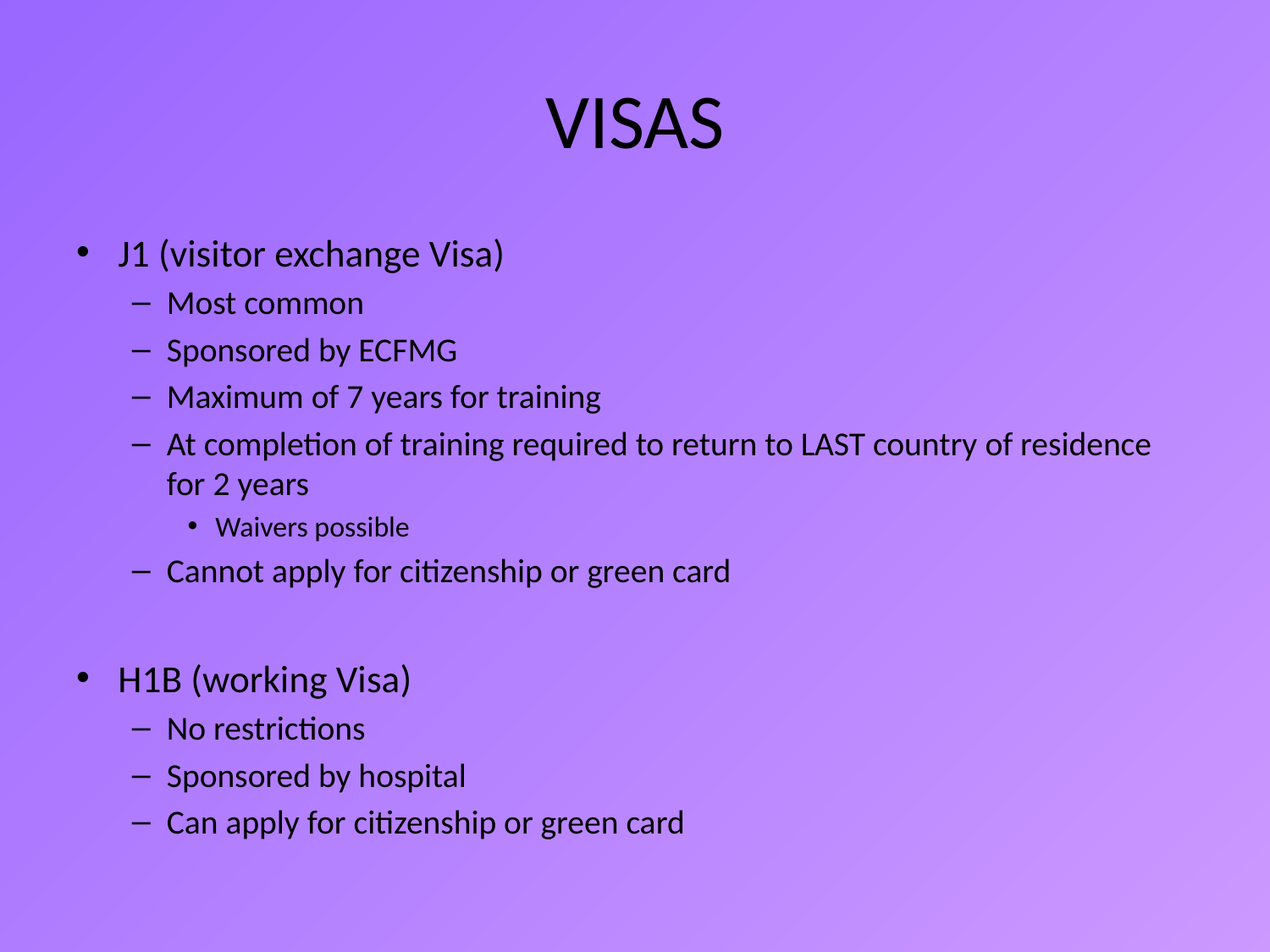

# VISAS
J1 (visitor exchange Visa)
Most common
Sponsored by ECFMG
Maximum of 7 years for training
At completion of training required to return to LAST country of residence for 2 years
Waivers possible
Cannot apply for citizenship or green card

H1B (working Visa)
No restrictions
Sponsored by hospital
Can apply for citizenship or green card